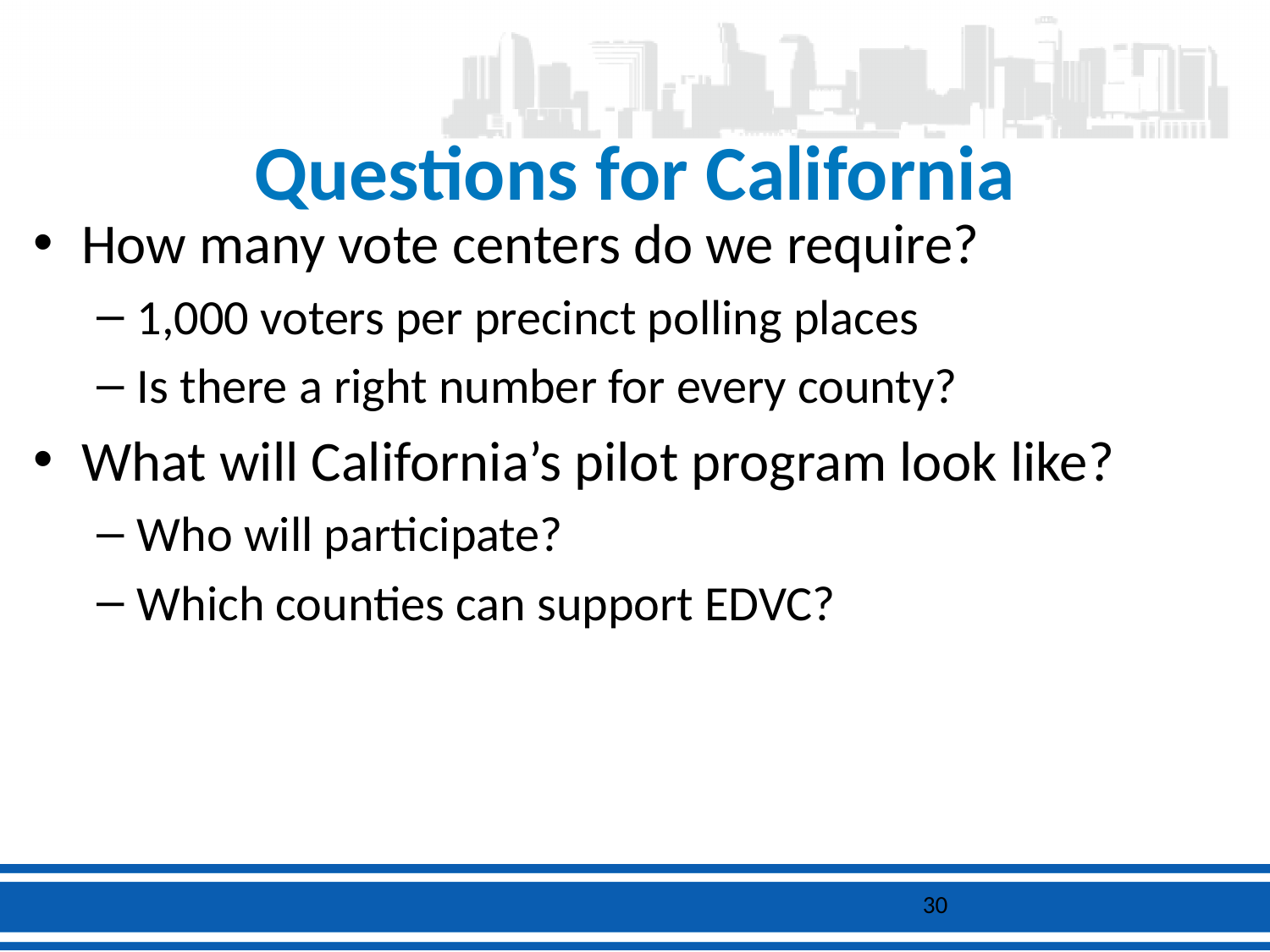

# Questions for California
How many vote centers do we require?
1,000 voters per precinct polling places
Is there a right number for every county?
What will California’s pilot program look like?
Who will participate?
Which counties can support EDVC?

30